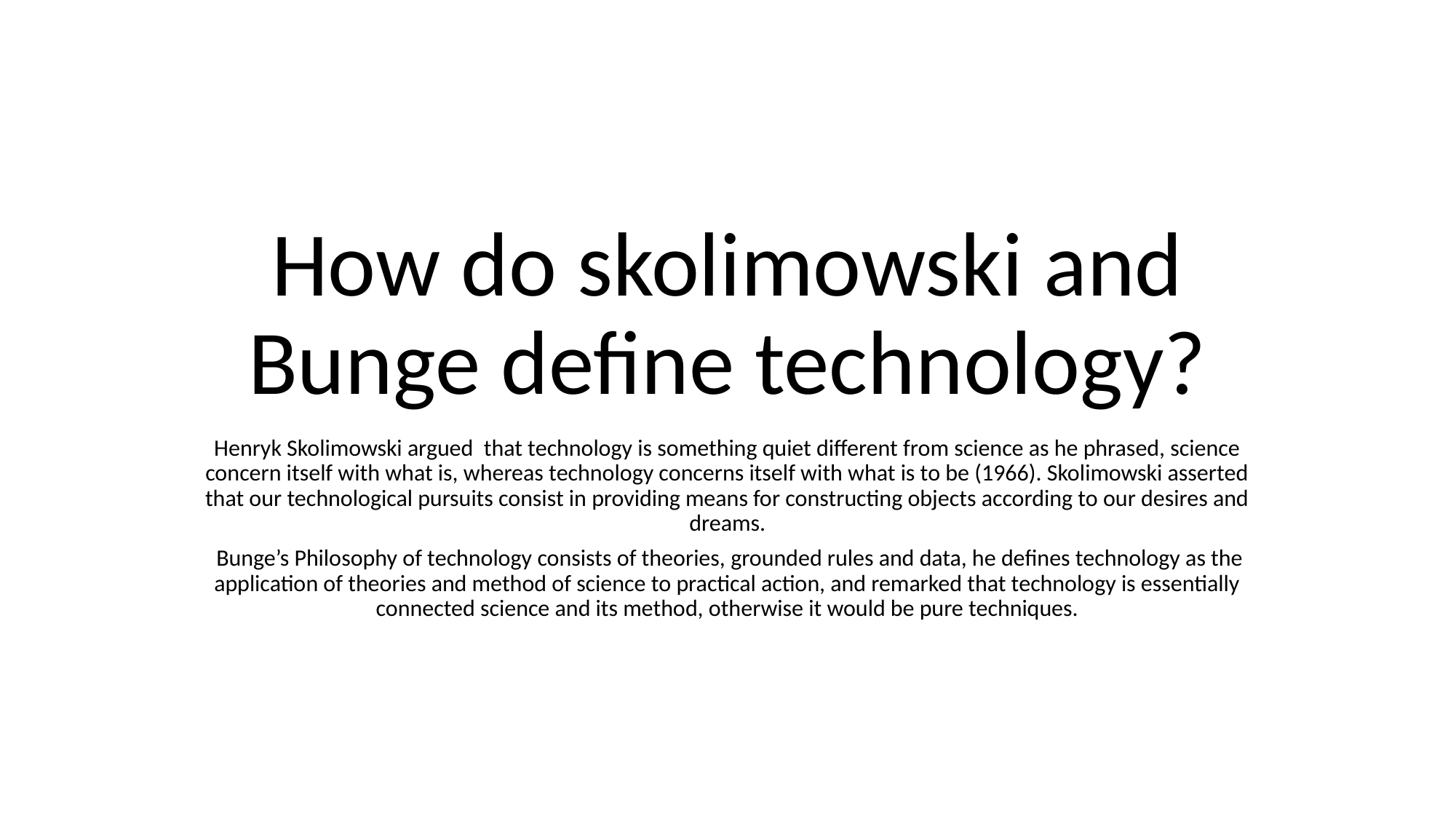

# How do skolimowski and Bunge define technology?
Henryk Skolimowski argued  that technology is something quiet different from science as he phrased, science concern itself with what is, whereas technology concerns itself with what is to be (1966). Skolimowski asserted that our technological pursuits consist in providing means for constructing objects according to our desires and dreams.
 Bunge’s Philosophy of technology consists of theories, grounded rules and data, he defines technology as the application of theories and method of science to practical action, and remarked that technology is essentially connected science and its method, otherwise it would be pure techniques.